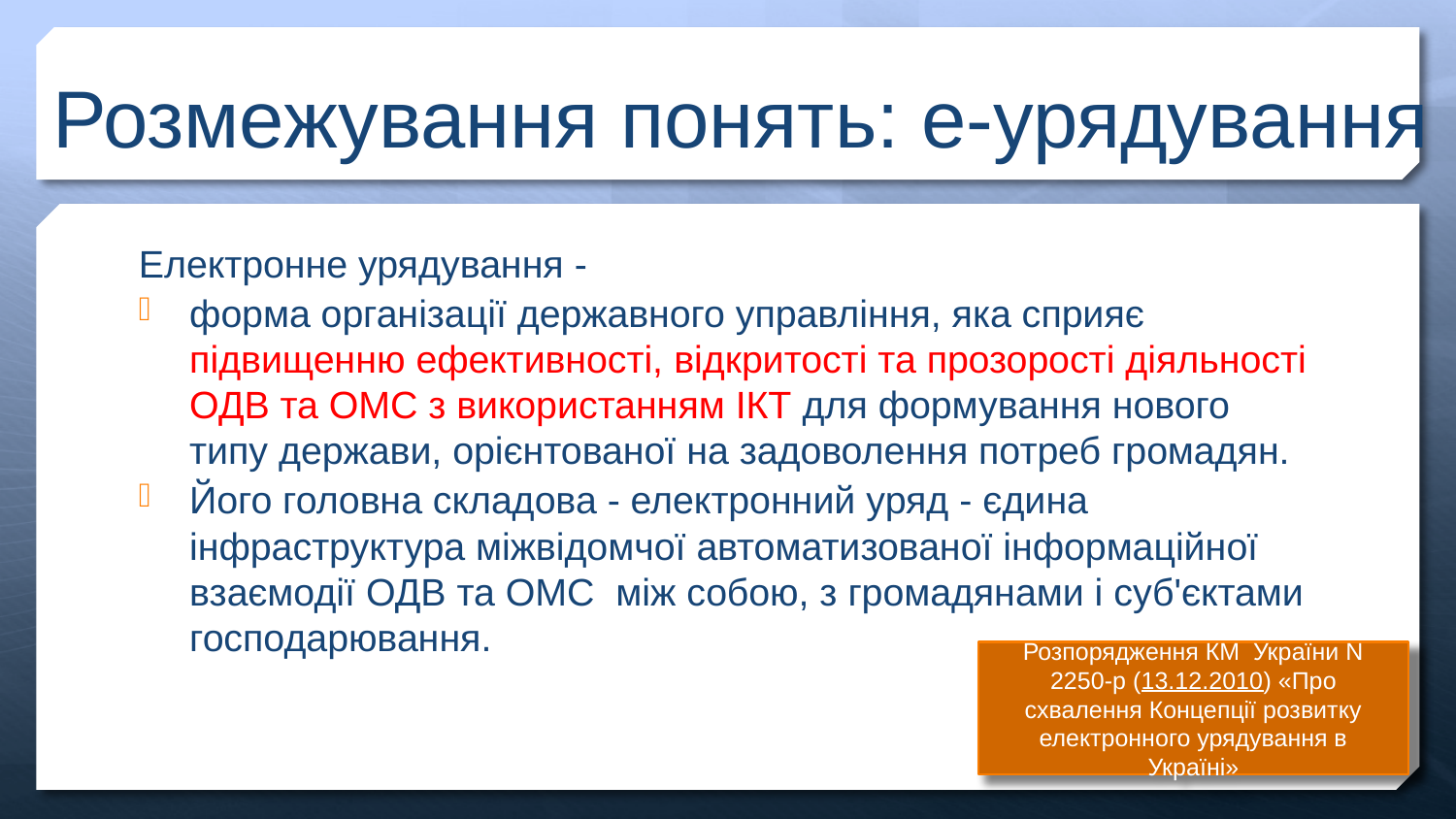

# Розмежування понять: е-урядування
Електронне урядування -
форма організації державного управління, яка сприяє підвищенню ефективності, відкритості та прозорості діяльності ОДВ та ОМС з використанням ІКТ для формування нового типу держави, орієнтованої на задоволення потреб громадян.
Його головна складова - електронний уряд - єдина інфраструктура міжвідомчої автоматизованої інформаційної взаємодії ОДВ та ОМС  між собою, з громадянами і суб'єктами господарювання.

Розпорядження КМ  України N 2250-р (13.12.2010) «Про схвалення Концепції розвитку електронного урядування в Україні»